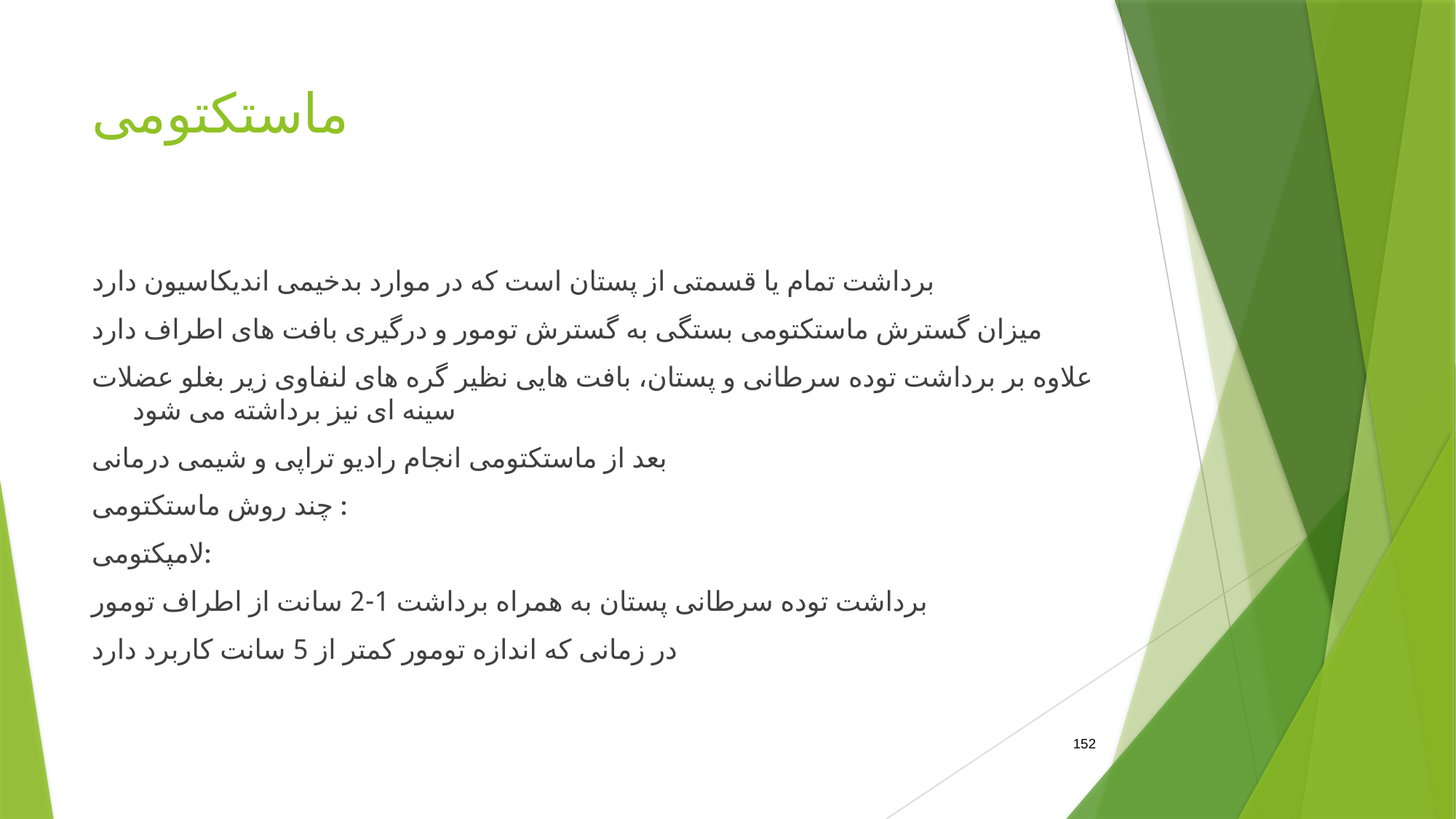

# ماستکتومی
برداشت تمام یا قسمتی از پستان است که در موارد بدخیمی اندیکاسیون دارد
میزان گسترش ماستکتومی بستگی به گسترش تومور و درگیری بافت های اطراف دارد
علاوه بر برداشت توده سرطانی و پستان، بافت هایی نظیر گره های لنفاوی زیر بغلو عضلات سینه ای نیز برداشته می شود
بعد از ماستکتومی انجام رادیو تراپی و شیمی درمانی
چند روش ماستکتومی :
لامپکتومی:
برداشت توده سرطانی پستان به همراه برداشت 1-2 سانت از اطراف تومور
در زمانی که اندازه تومور کمتر از 5 سانت کاربرد دارد
152